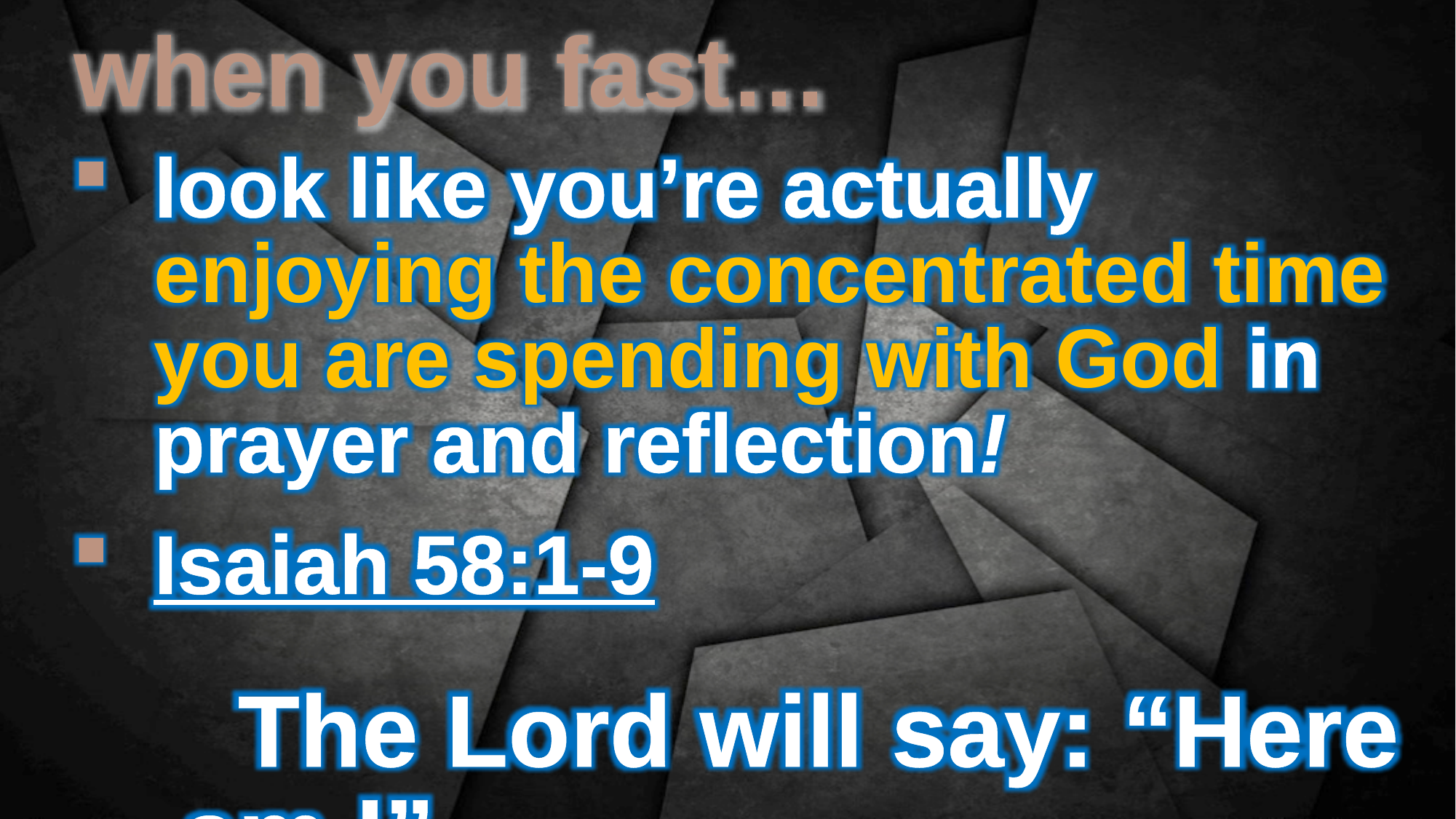

when you fast…
look like you’re actually enjoying the concentrated time you are spending with God in prayer and reflection!
Isaiah 58:1-9
  The Lord will say: “Here am I”